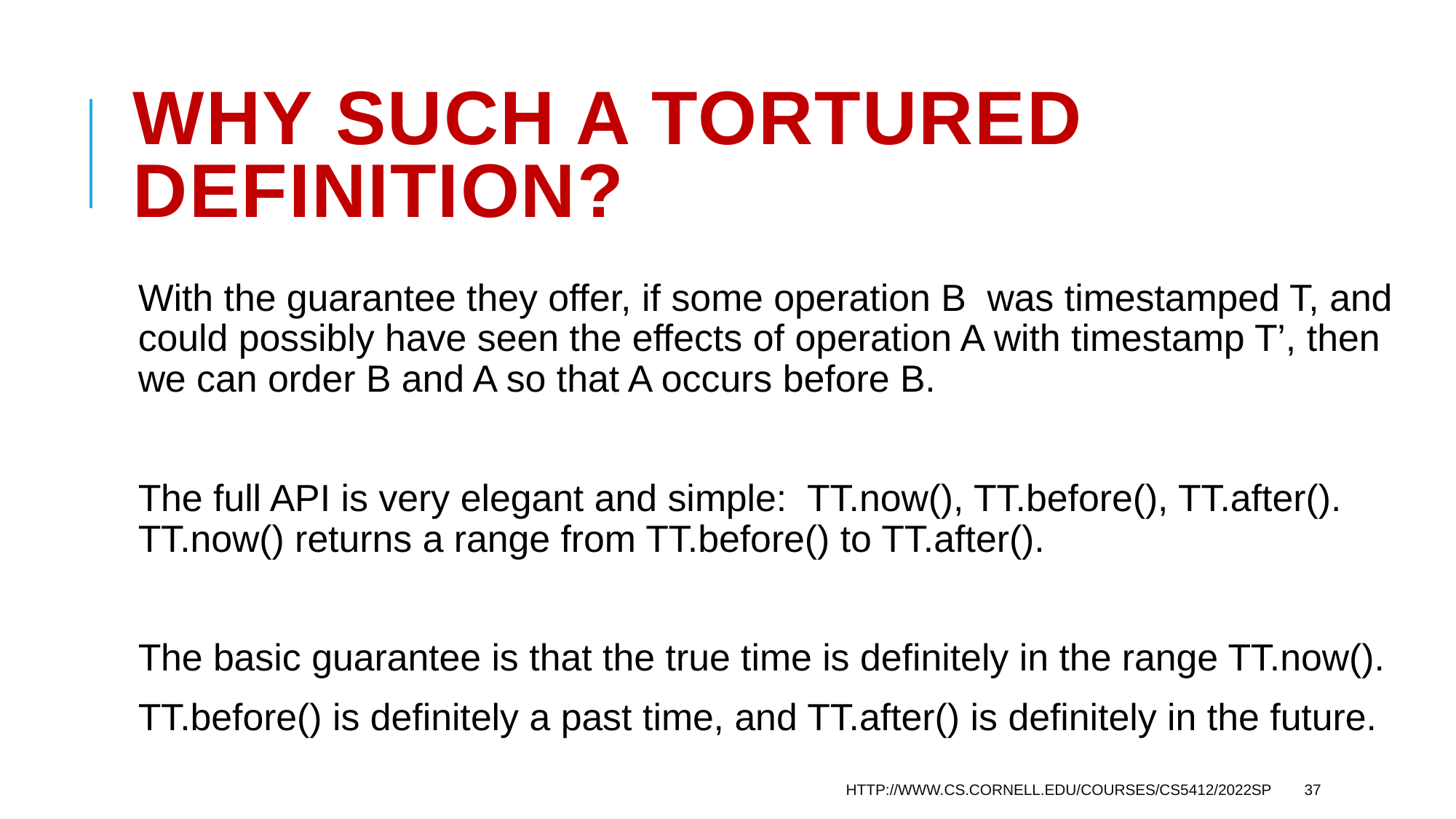

# Why such a tortured definition?
With the guarantee they offer, if some operation B  was timestamped T, and could possibly have seen the effects of operation A with timestamp T’, then we can order B and A so that A occurs before B.

The full API is very elegant and simple:  TT.now(), TT.before(), TT.after().  TT.now() returns a range from TT.before() to TT.after().

The basic guarantee is that the true time is definitely in the range TT.now().
TT.before() is definitely a past time, and TT.after() is definitely in the future.
http://www.cs.cornell.edu/courses/cs5412/2022sp
37